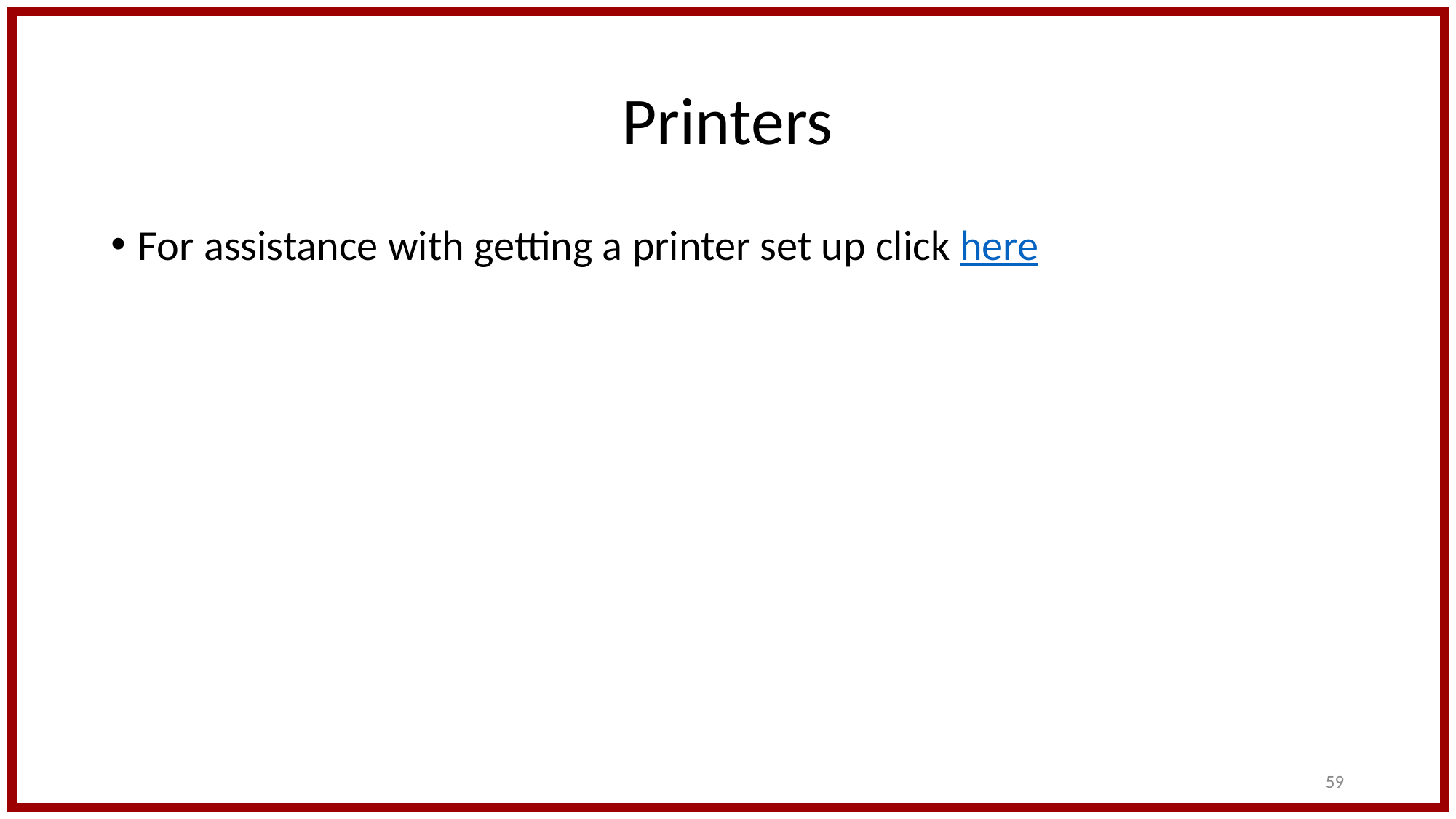

# Printers
For assistance with getting a printer set up click here
59